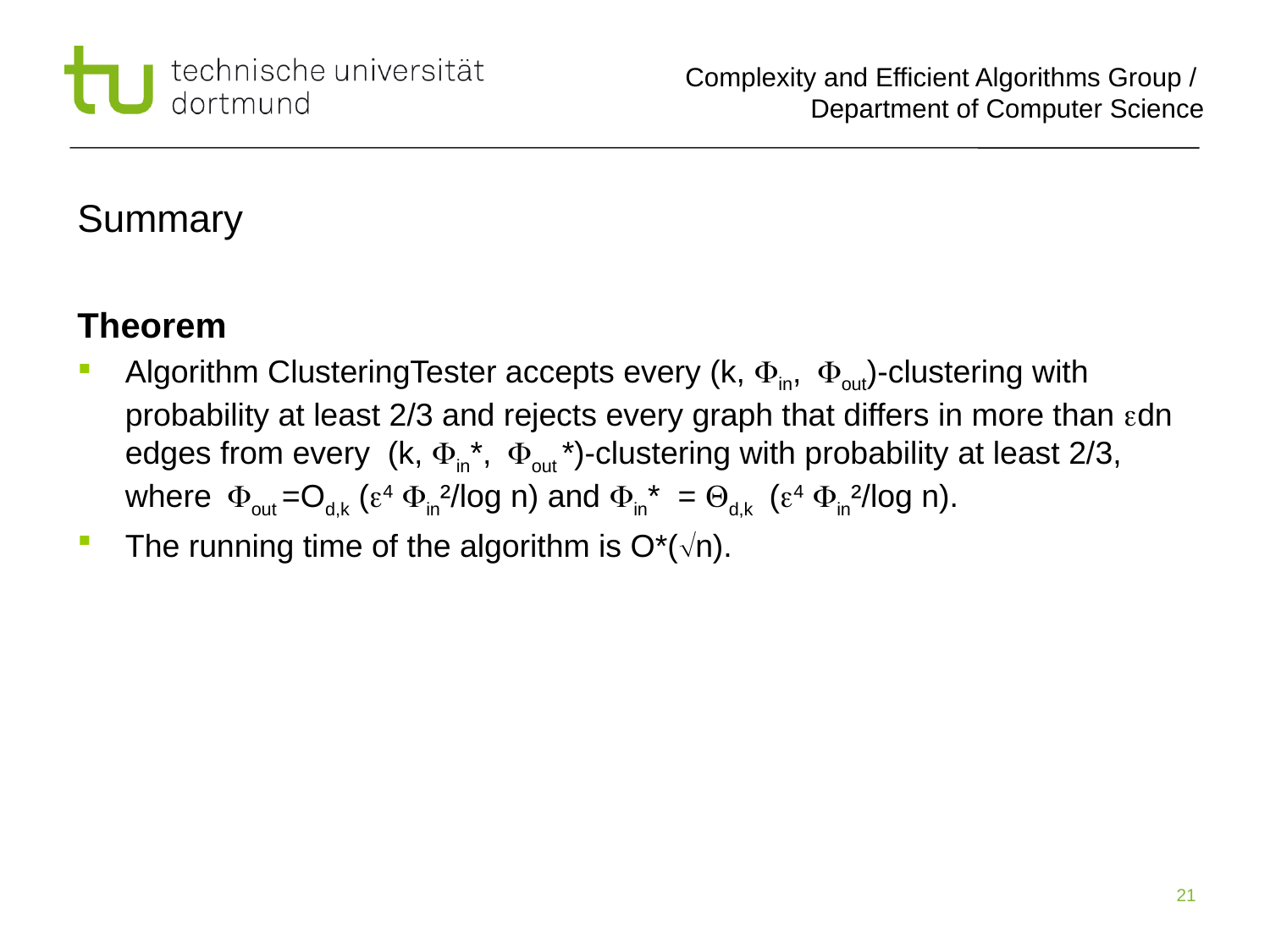

# Summary
Theorem
Algorithm ClusteringTester accepts every (k, Φin, Φout)-clustering with probability at least 2/3 and rejects every graph that differs in more than εdn edges from every  (k, Φin*, Φout *)-clustering with probability at least 2/3, where Φout =Od,k (ε4 Φin²/log n) and Φin*  = Θd,k (ε4 Φin²/log n).
The running time of the algorithm is O*(√n).